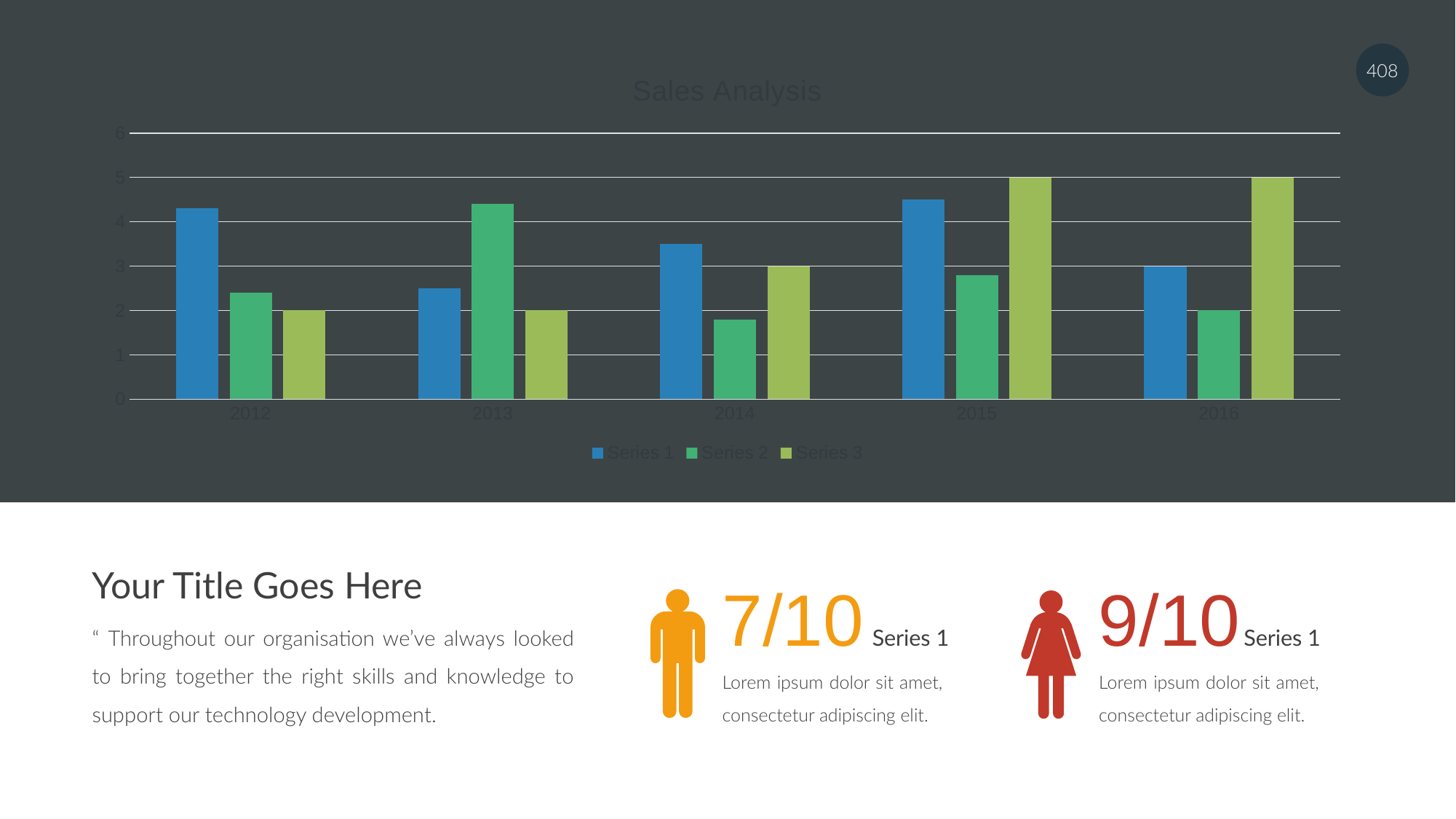

408

### Chart: Sales Analysis

| Category | Series 1 | Series 2 | Series 3 |
|---|---|---|---|
| 2012 | 4.3 | 2.4 | 2.0 |
| 2013 | 2.5 | 4.4 | 2.0 |
| 2014 | 3.5 | 1.8 | 3.0 |
| 2015 | 4.5 | 2.8 | 5.0 |
| 2016 | 3.0 | 2.0 | 5.0 |
Your Title Goes Here
7/10
9/10

“ Throughout our organisation we’ve always looked to bring together the right skills and knowledge to support our technology development.
Series 1
Series 1
Lorem ipsum dolor sit amet, consectetur adipiscing elit.
Lorem ipsum dolor sit amet, consectetur adipiscing elit.